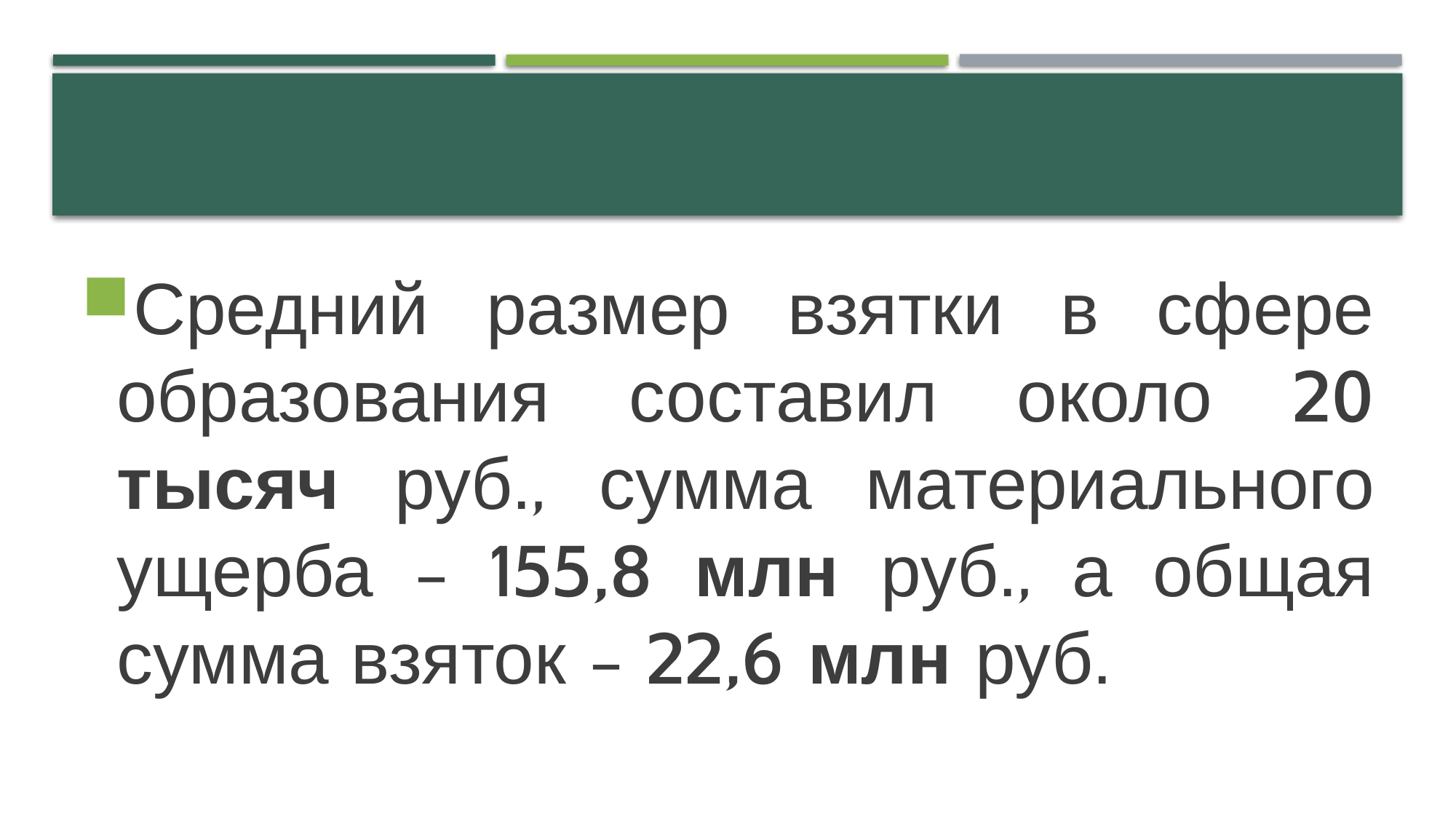

Средний размер взятки в сфере образования составил около 20 тысяч руб., сумма материального ущерба – 155,8 млн руб., а общая сумма взяток – 22,6 млн руб.